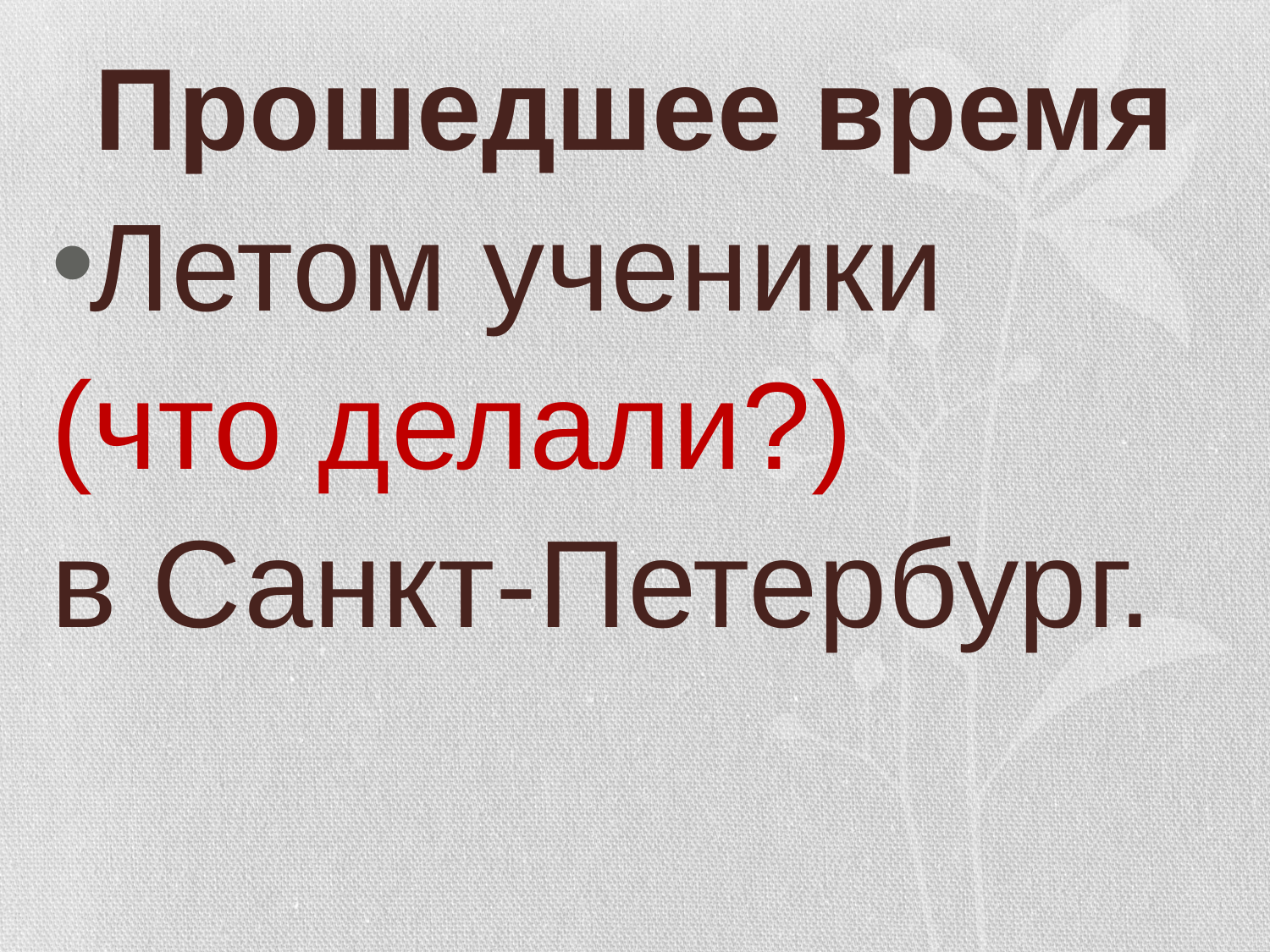

# Прошедшее время
Летом ученики
(что делали?)
в Санкт-Петербург.